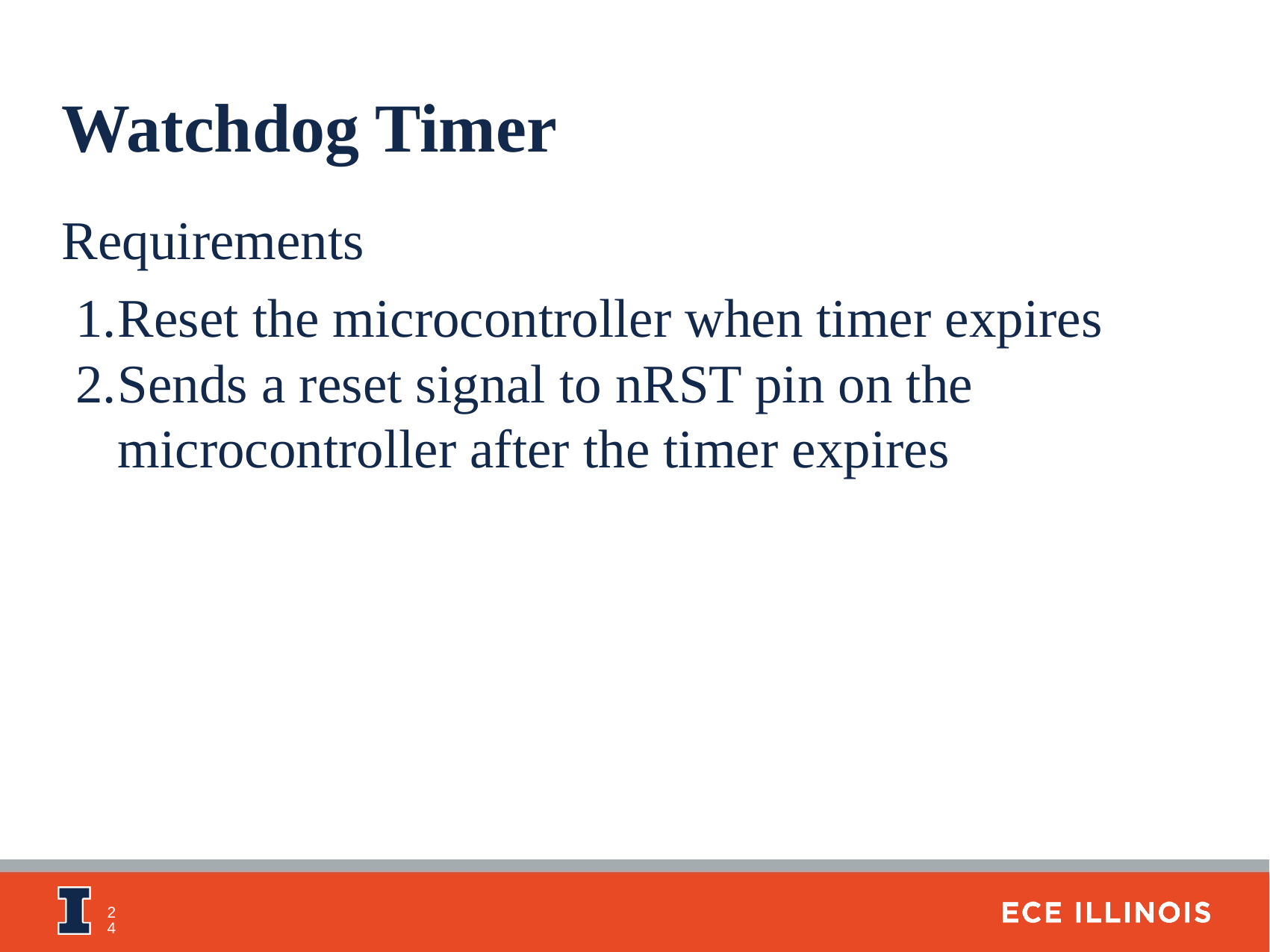

Watchdog Timer
Requirements
Reset the microcontroller when timer expires
Sends a reset signal to nRST pin on the microcontroller after the timer expires
24